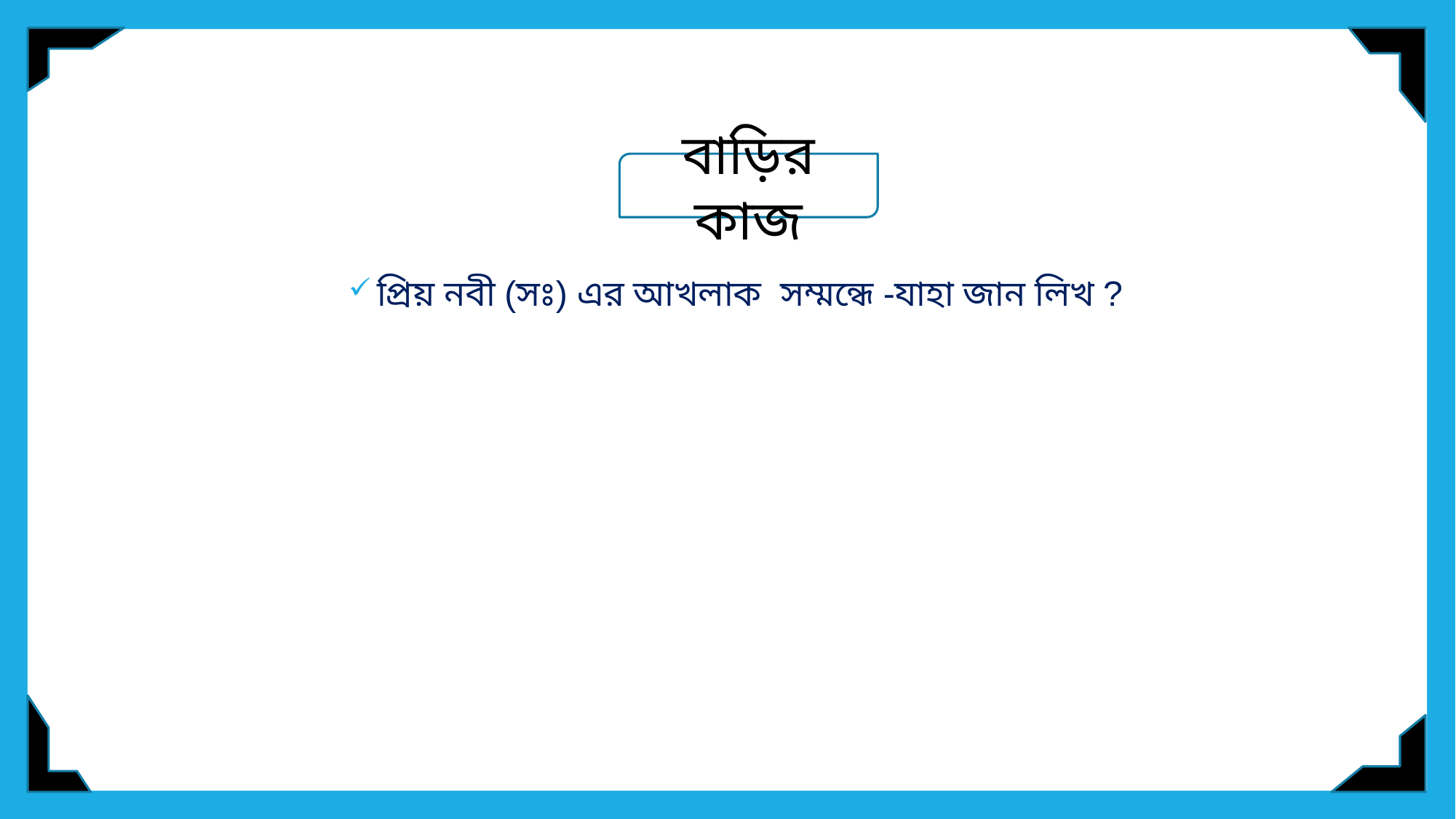

বাড়ির কাজ
 প্রিয় নবী (সঃ) এর আখলাক  সম্মন্ধে -যাহা জান লিখ ?